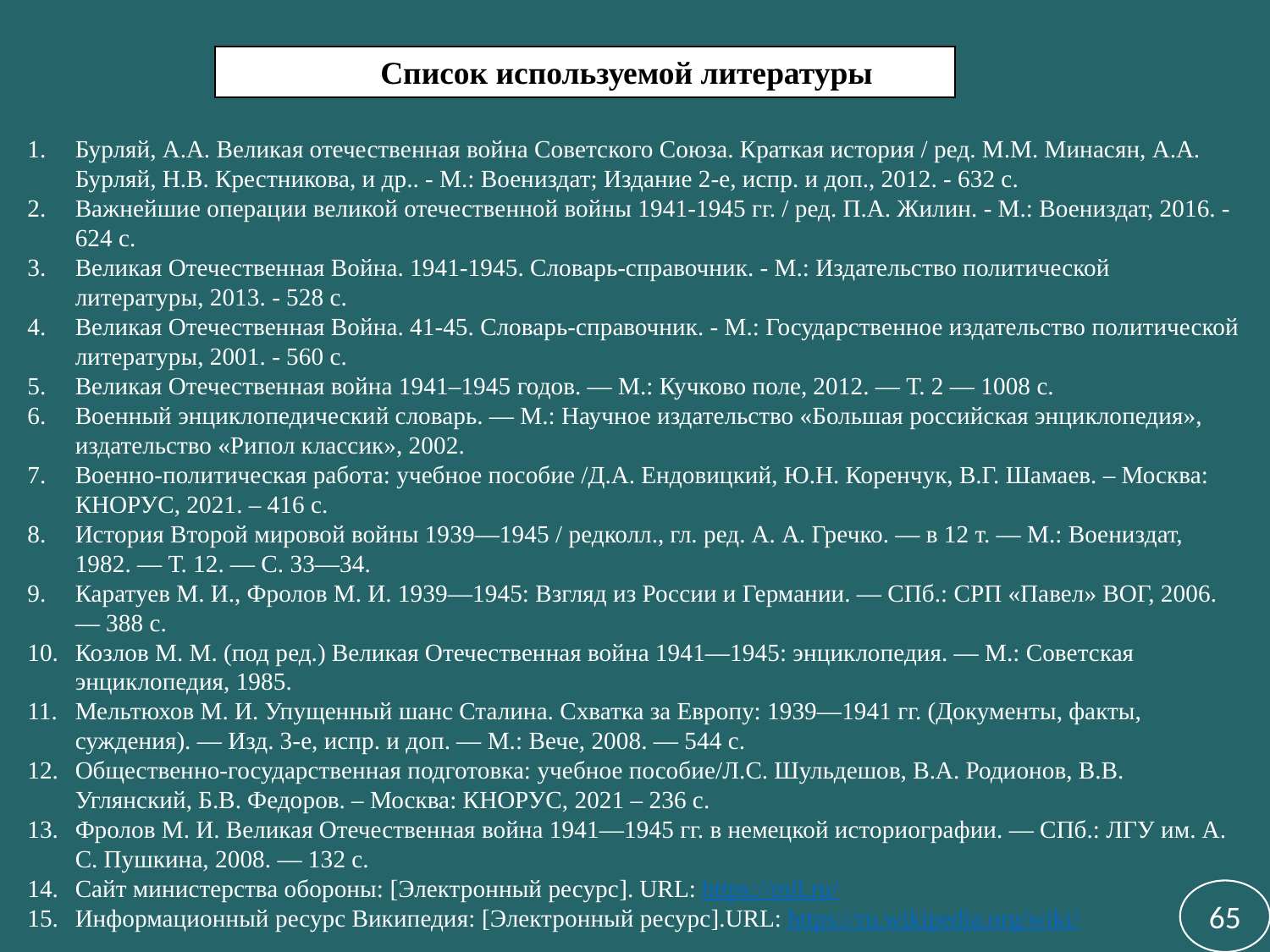

Список используемой литературы

Бурляй, А.А. Великая отечественная война Советского Союза. Краткая история / ред. М.М. Минасян, А.А. Бурляй, Н.В. Крестникова, и др.. - М.: Воениздат; Издание 2-е, испр. и доп., 2012. - 632 c.
Важнейшие операции великой отечественной войны 1941-1945 гг. / ред. П.А. Жилин. - М.: Воениздат, 2016. - 624 c.
Великая Отечественная Война. 1941-1945. Словарь-справочник. - М.: Издательство политической литературы, 2013. - 528 c.
Великая Отечественная Война. 41-45. Словарь-справочник. - М.: Государственное издательство политической литературы, 2001. - 560 c.
Великая Отечественная война 1941–1945 годов. — М.: Кучково поле, 2012. — Т. 2 — 1008 с.
Военный энциклопедический словарь. — М.: Научное издательство «Большая российская энциклопедия», издательство «Рипол классик», 2002.
Военно-политическая работа: учебное пособие /Д.А. Ендовицкий, Ю.Н. Коренчук, В.Г. Шамаев. – Москва: КНОРУС, 2021. – 416 с.
История Второй мировой войны 1939—1945 / редколл., гл. ред. А. А. Гречко. — в 12 т. — М.: Воениздат, 1982. — Т. 12. — С. 33—34.
Каратуев М. И., Фролов М. И. 1939—1945: Взгляд из России и Германии. — СПб.: СРП «Павел» ВОГ, 2006. — 388 с.
Козлов М. М. (под ред.) Великая Отечественная война 1941—1945: энциклопедия. — М.: Советская энциклопедия, 1985.
Мельтюхов М. И. Упущенный шанс Сталина. Схватка за Европу: 1939—1941 гг. (Документы, факты, суждения). — Изд. 3-е, испр. и доп. — М.: Вече, 2008. — 544 с.
Общественно-государственная подготовка: учебное пособие/Л.С. Шульдешов, В.А. Родионов, В.В. Углянский, Б.В. Федоров. – Москва: КНОРУС, 2021 – 236 с.
Фролов М. И. Великая Отечественная война 1941—1945 гг. в немецкой историографии. — СПб.: ЛГУ им. А. С. Пушкина, 2008. — 132 с.
Сайт министерства обороны: [Электронный ресурс]. URL: https://mil.ru/
Информационный ресурс Википедия: [Электронный ресурс].URL: https://ru.wikipedia.org/wiki/
65